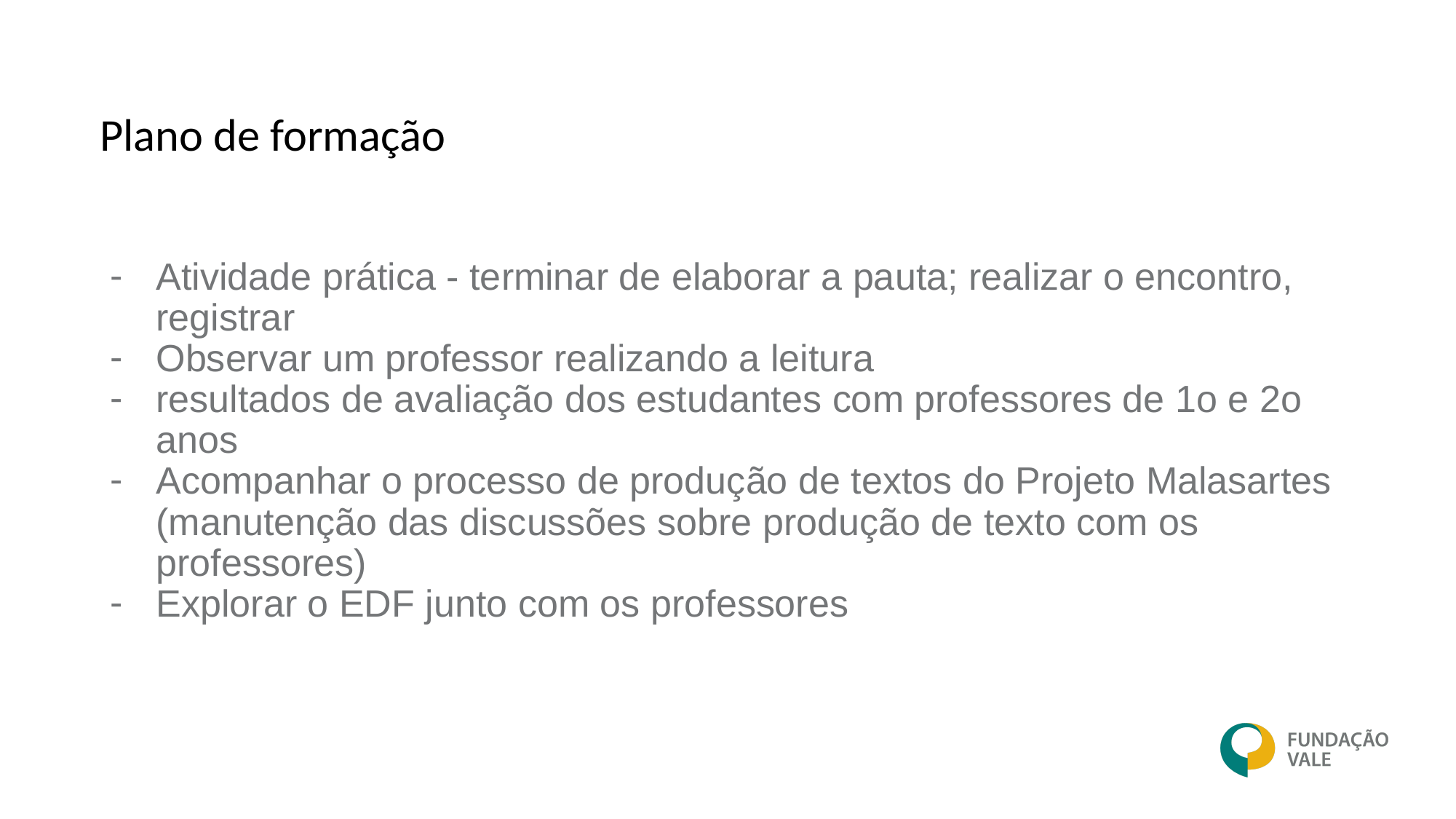

# Plano de formação
Atividade prática - terminar de elaborar a pauta; realizar o encontro, registrar
Observar um professor realizando a leitura
resultados de avaliação dos estudantes com professores de 1o e 2o anos
Acompanhar o processo de produção de textos do Projeto Malasartes (manutenção das discussões sobre produção de texto com os professores)
Explorar o EDF junto com os professores